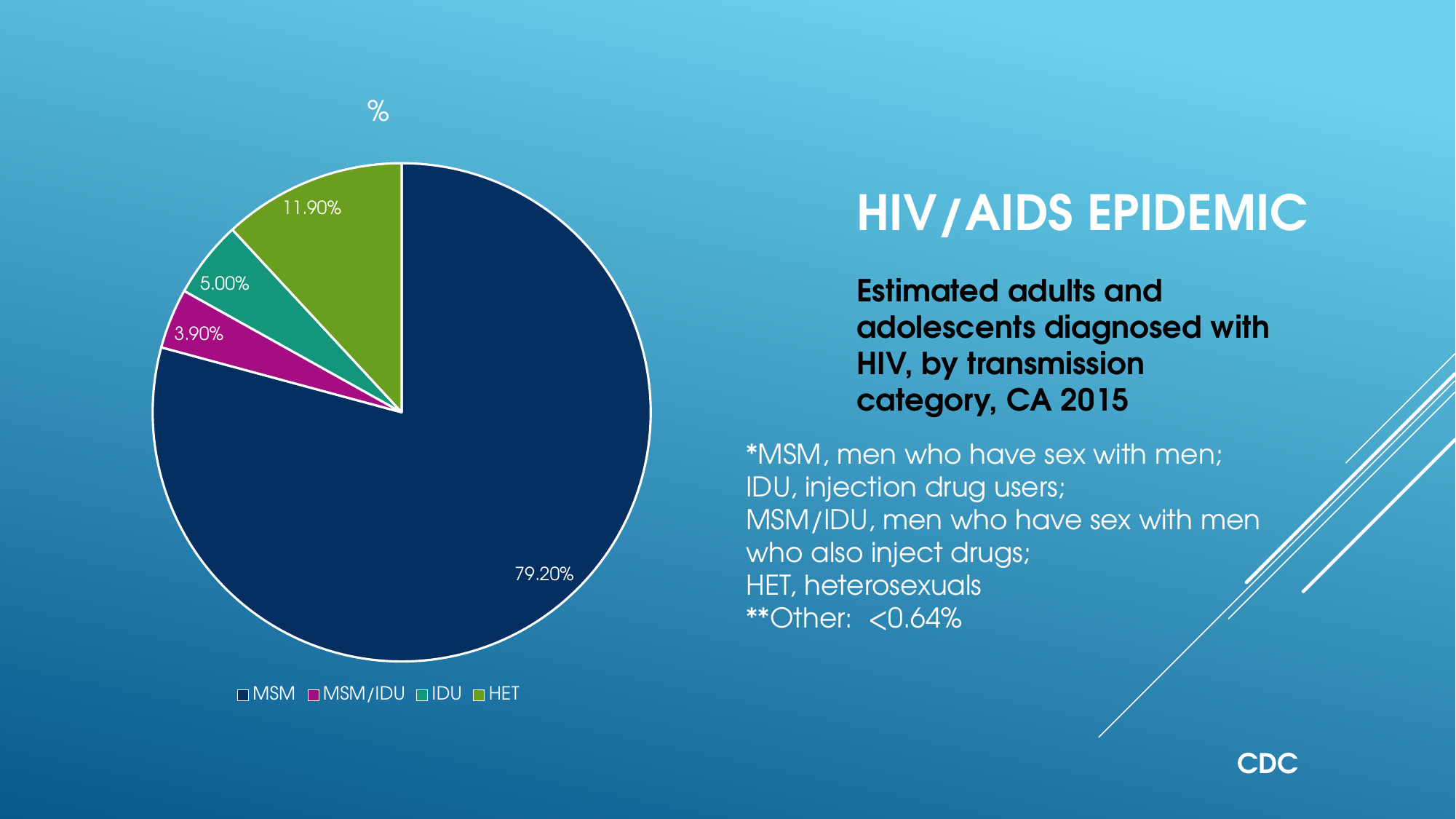

### Chart:

| Category | % |
|---|---|
| MSM | 0.792 |
| MSM/IDU | 0.039 |
| IDU | 0.05 |
| HET | 0.119 |
# HIV/AIDS Epidemic
Estimated adults and adolescents diagnosed with HIV, by transmission category, CA 2015
*MSM, men who have sex with men;
IDU, injection drug users;
MSM/IDU, men who have sex with men
who also inject drugs;
HET, heterosexuals
**Other:  <0.64%
CDC